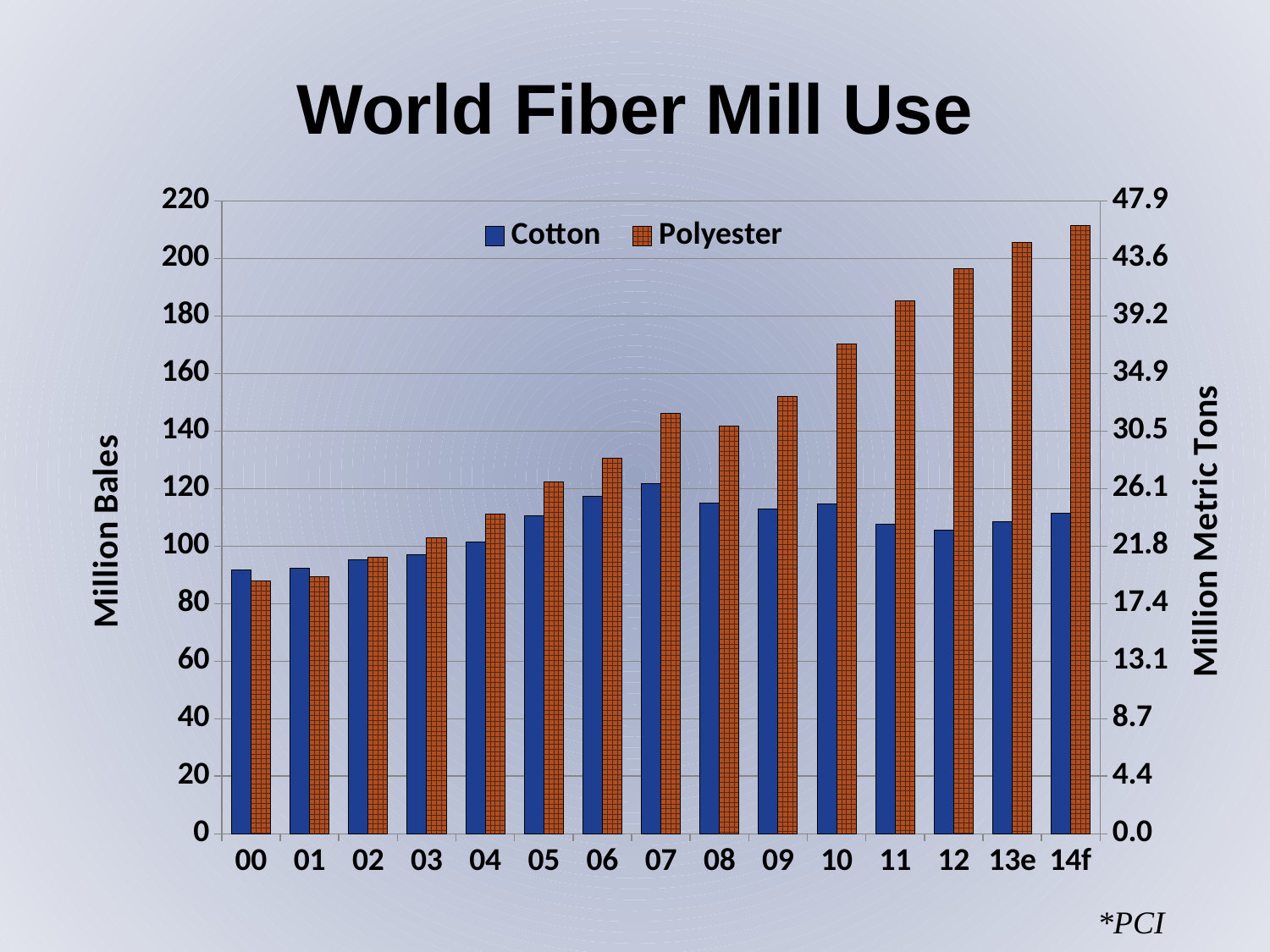

World Fiber Mill Use

### Chart

| Category | Cotton | Polyester | Cotton Metric Tons | Polyester Metric Tons |
|---|---|---|---|---|
| 00 | 91.66229999999999 | 87.95991166173002 | 19.97 | 19.163379447000004 |
| 01 | 92.21769 | 89.37535391235001 | 20.091 | 19.471754665000002 |
| 02 | 95.18283 | 96.25110182639999 | 20.737 | 20.969738959999997 |
| 03 | 97.01423999999999 | 102.77555627987999 | 21.136 | 22.391188732 |
| 04 | 101.53998 | 111.20765655743999 | 22.122 | 24.228247615999997 |
| 05 | 110.49047999999999 | 122.20277170401 | 24.072 | 26.623697539000002 |
| 06 | 117.47646 | 130.66236268037997 | 25.594 | 28.466745681999996 |
| 07 | 121.60287 | 146.29958167094998 | 26.493 | 31.873547204999994 |
| 08 | 114.86433979503667 | 141.70707158814002 | 25.024910630726943 | 30.873000346000005 |
| 09 | 112.89104999999999 | 152.14472999999998 | 24.595 | 33.147 |
| 10 | 114.57368387101319 | 170.24677199999996 | 24.961586900002875 | 37.090799999999994 |
| 11 | 107.51568715010544 | 185.15142 | 23.423896982593778 | 40.338 |
| 12 | 105.44634318742175 | 196.39692000000002 | 22.97305951795681 | 42.788000000000004 |
| 13e | 108.59532052716757 | 205.67454387462 | 23.659111225962434 | 44.80926881800001 |
| 14f | 111.36337205792513 | 211.58345433555 | 24.262172561639463 | 46.096613145 |
*PCI